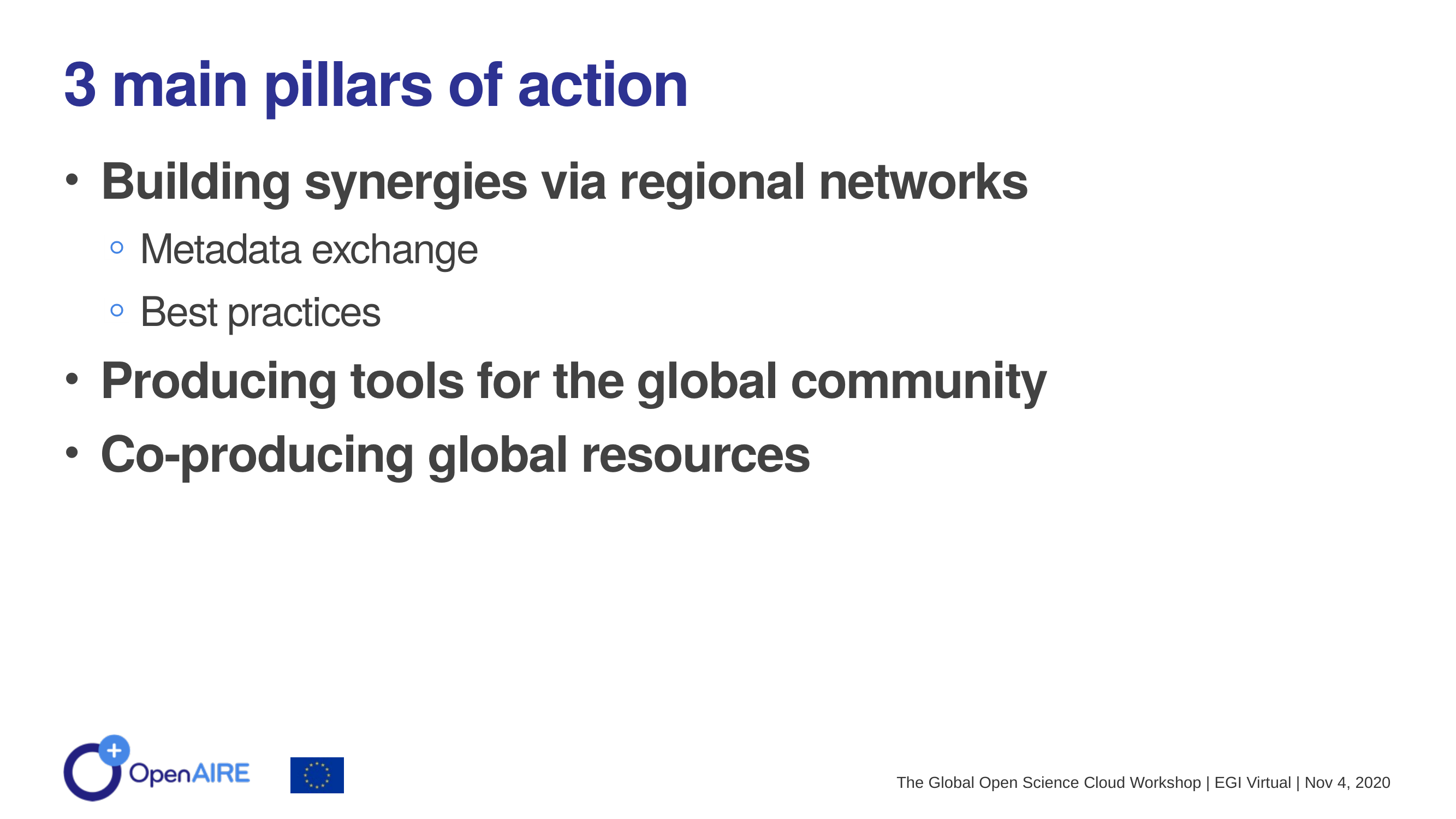

3 main pillars of action
Building synergies via regional networks
Metadata exchange
Best practices
Producing tools for the global community
Co-producing global resources
The Global Open Science Cloud Workshop | EGI Virtual | Nov 4, 2020